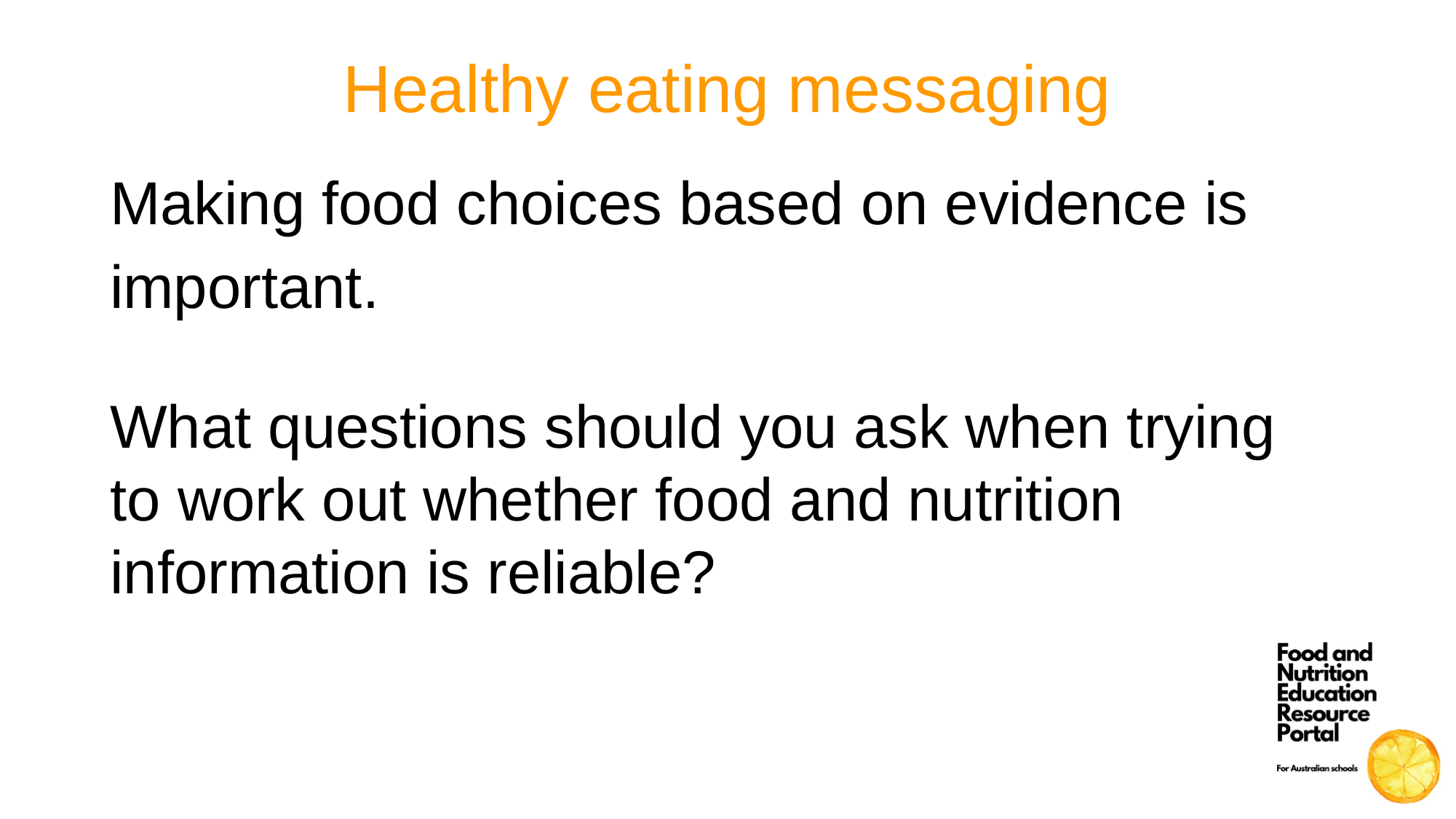

# Healthy eating messaging
Making food choices based on evidence is important.
What questions should you ask when trying to work out whether food and nutrition information is reliable?